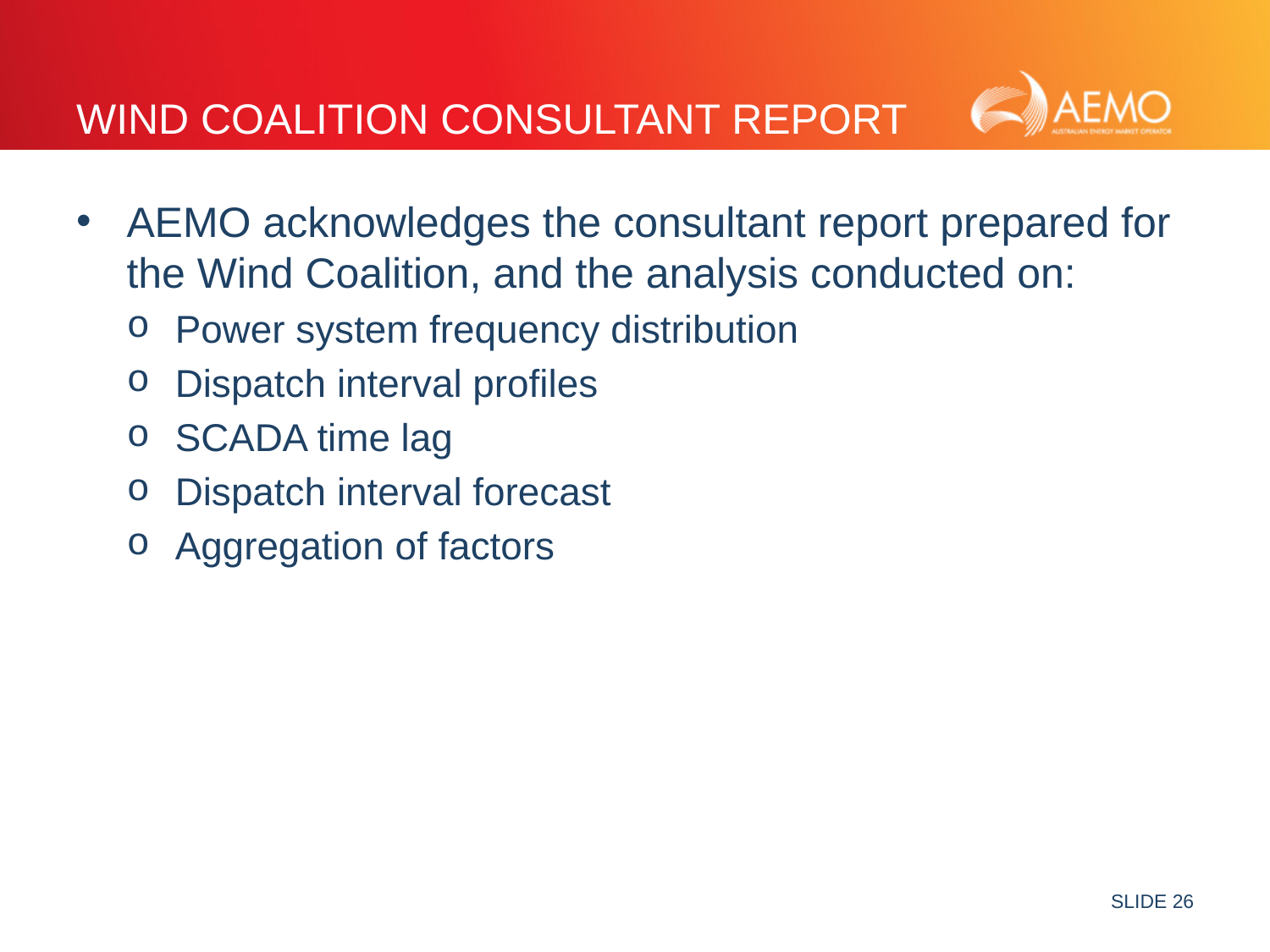

# Wind Coalition Consultant report
AEMO acknowledges the consultant report prepared for the Wind Coalition, and the analysis conducted on:
Power system frequency distribution
Dispatch interval profiles
SCADA time lag
Dispatch interval forecast
Aggregation of factors